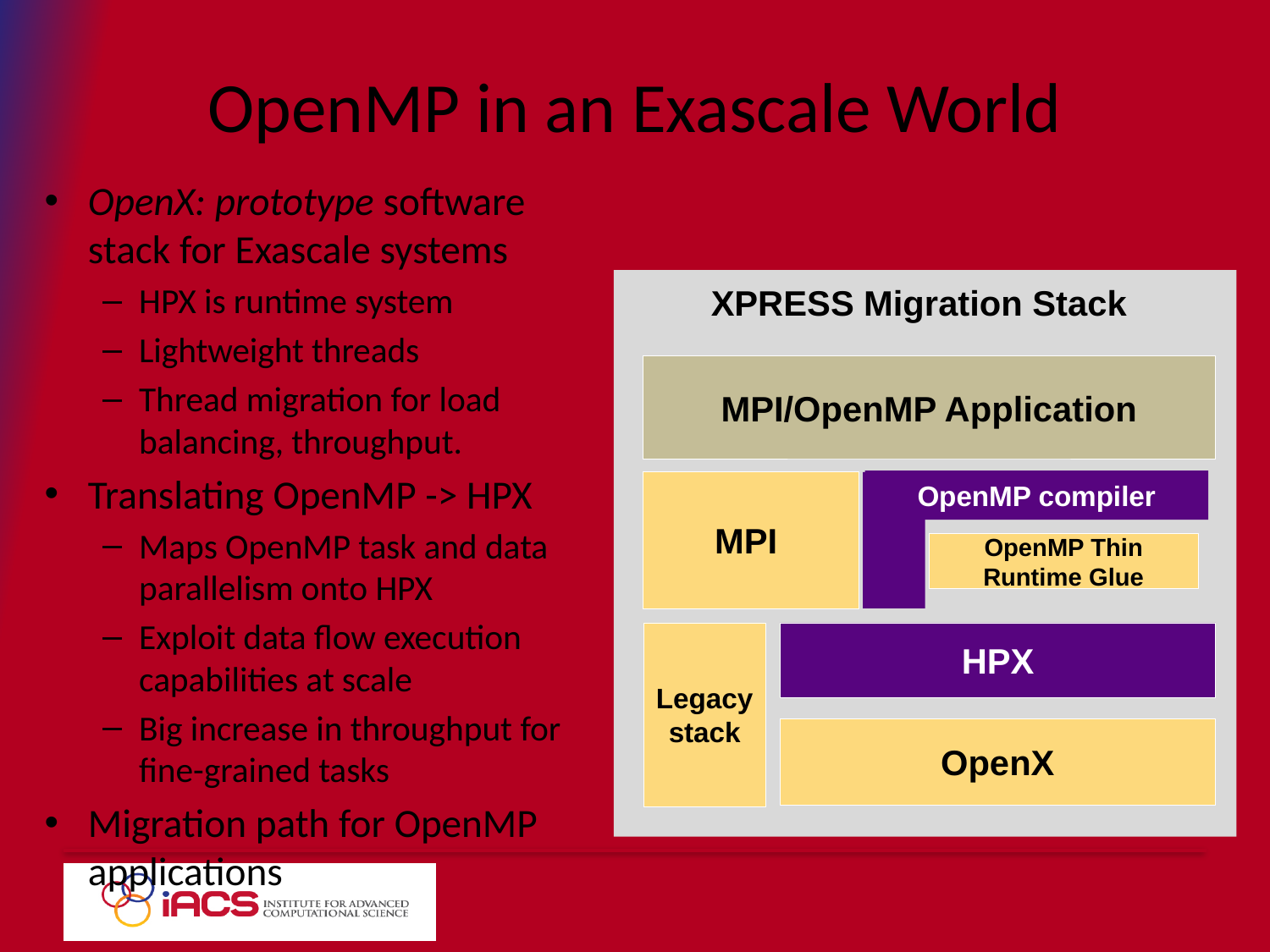

# OpenMP in an Exascale World
OpenX: prototype software stack for Exascale systems
HPX is runtime system
Lightweight threads
Thread migration for load balancing, throughput.
Translating OpenMP -> HPX
Maps OpenMP task and data parallelism onto HPX
Exploit data flow execution capabilities at scale
Big increase in throughput for fine-grained tasks
Migration path for OpenMP applications

XPRESS Migration Stack
MPI/OpenMP Application
OpenMP compiler

MPI
OpenMP Thin Runtime Glue
HPX
Legacy stack
OpenX